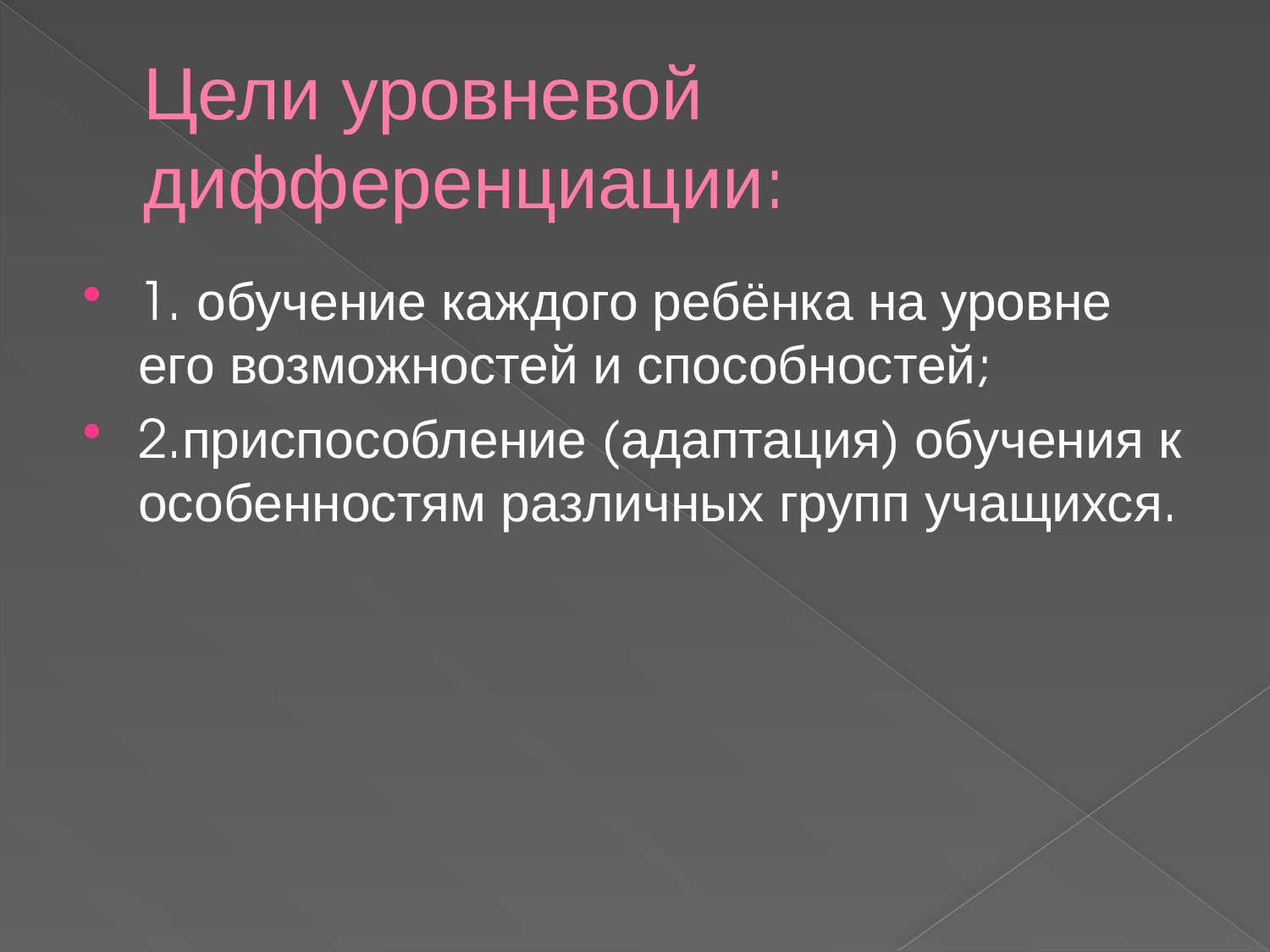

# Цели уровневой дифференциации:
1. обучение каждого ребёнка на уровне его возможностей и способностей;
2.приспособление (адаптация) обучения к особенностям различных групп учащихся.